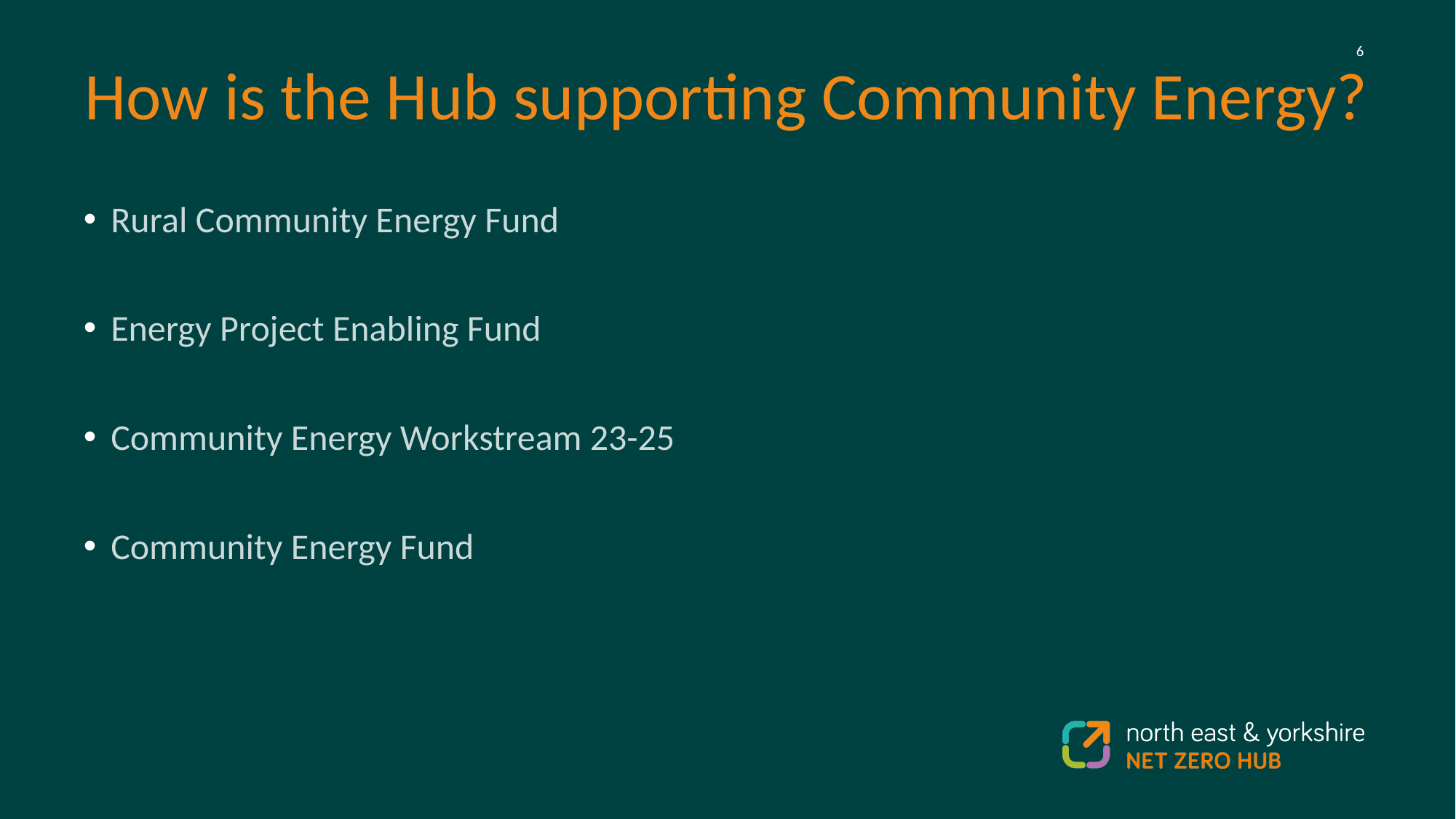

How is the Hub supporting Community Energy?
Rural Community Energy Fund

Energy Project Enabling Fund

Community Energy Workstream 23-25

Community Energy Fund